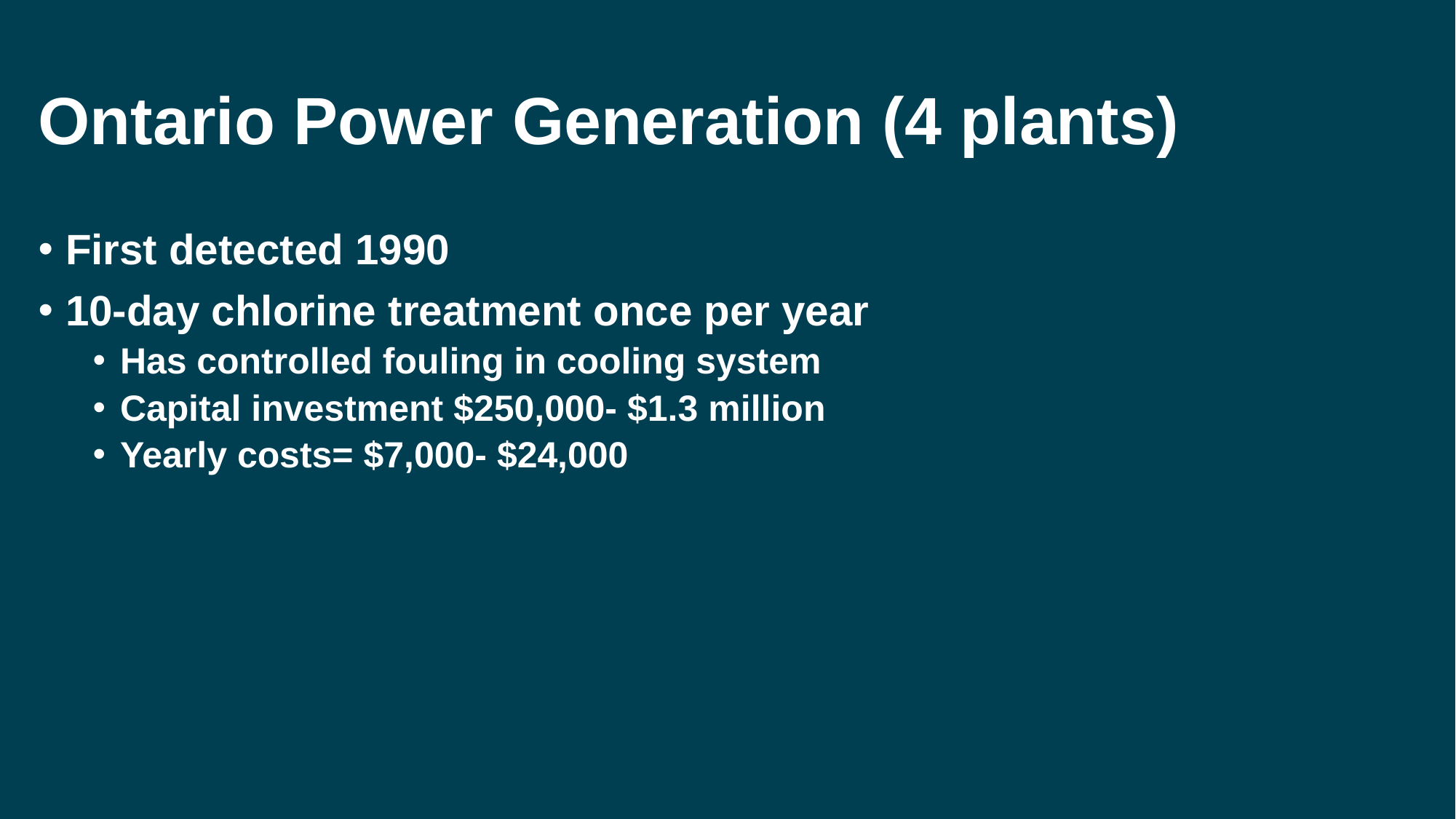

# Ontario Power Generation (4 plants)
First detected 1990
10-day chlorine treatment once per year
Has controlled fouling in cooling system
Capital investment $250,000- $1.3 million
Yearly costs= $7,000- $24,000